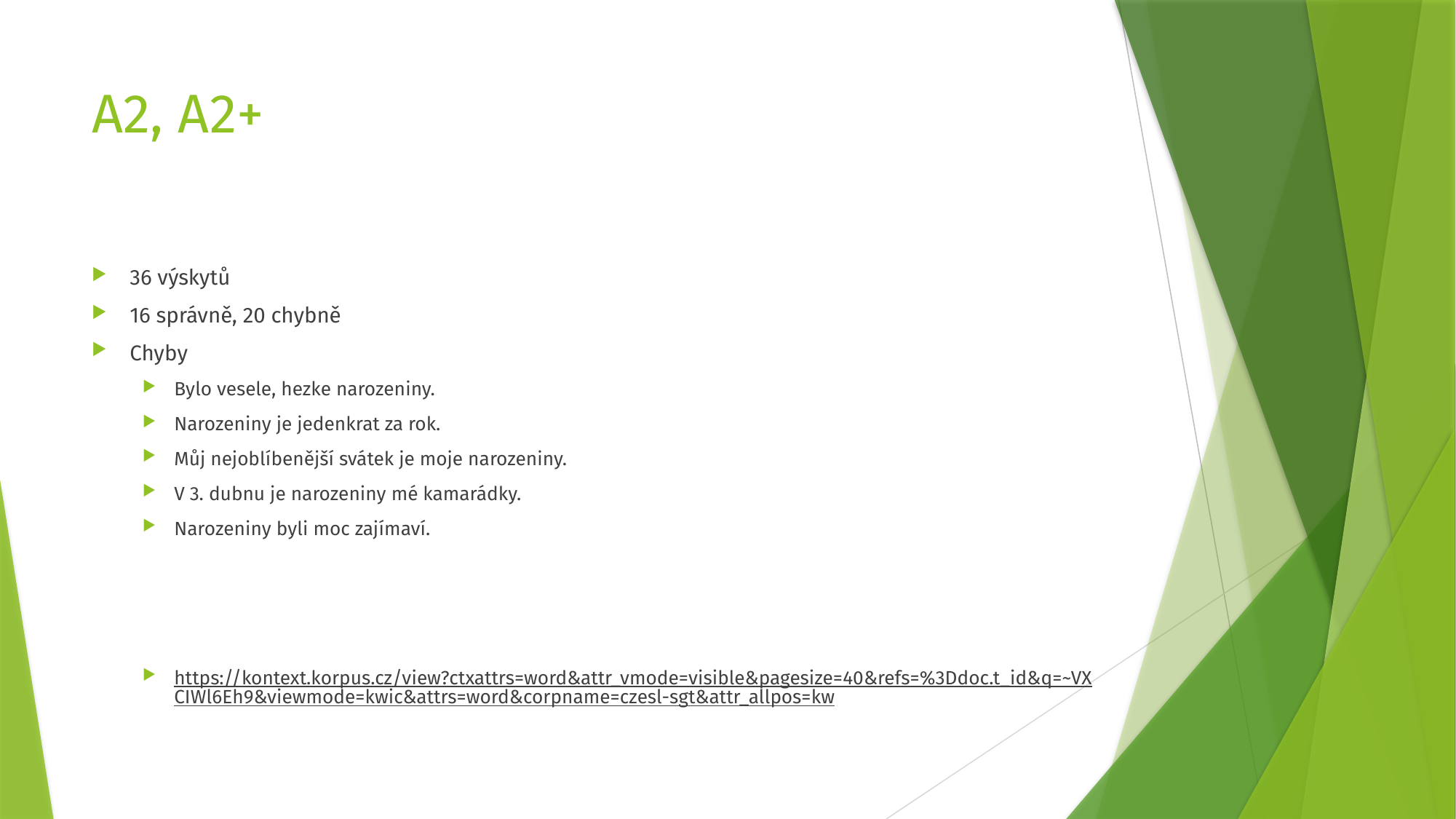

# A2, A2+
36 výskytů
16 správně, 20 chybně
Chyby
Bylo vesele, hezke narozeniny.
Narozeniny je jedenkrat za rok.
Můj nejoblíbenější svátek je moje narozeniny.
V 3. dubnu je narozeniny mé kamarádky.
Narozeniny byli moc zajímaví.

https://kontext.korpus.cz/view?ctxattrs=word&attr_vmode=visible&pagesize=40&refs=%3Ddoc.t_id&q=~VXCIWl6Eh9&viewmode=kwic&attrs=word&corpname=czesl-sgt&attr_allpos=kw